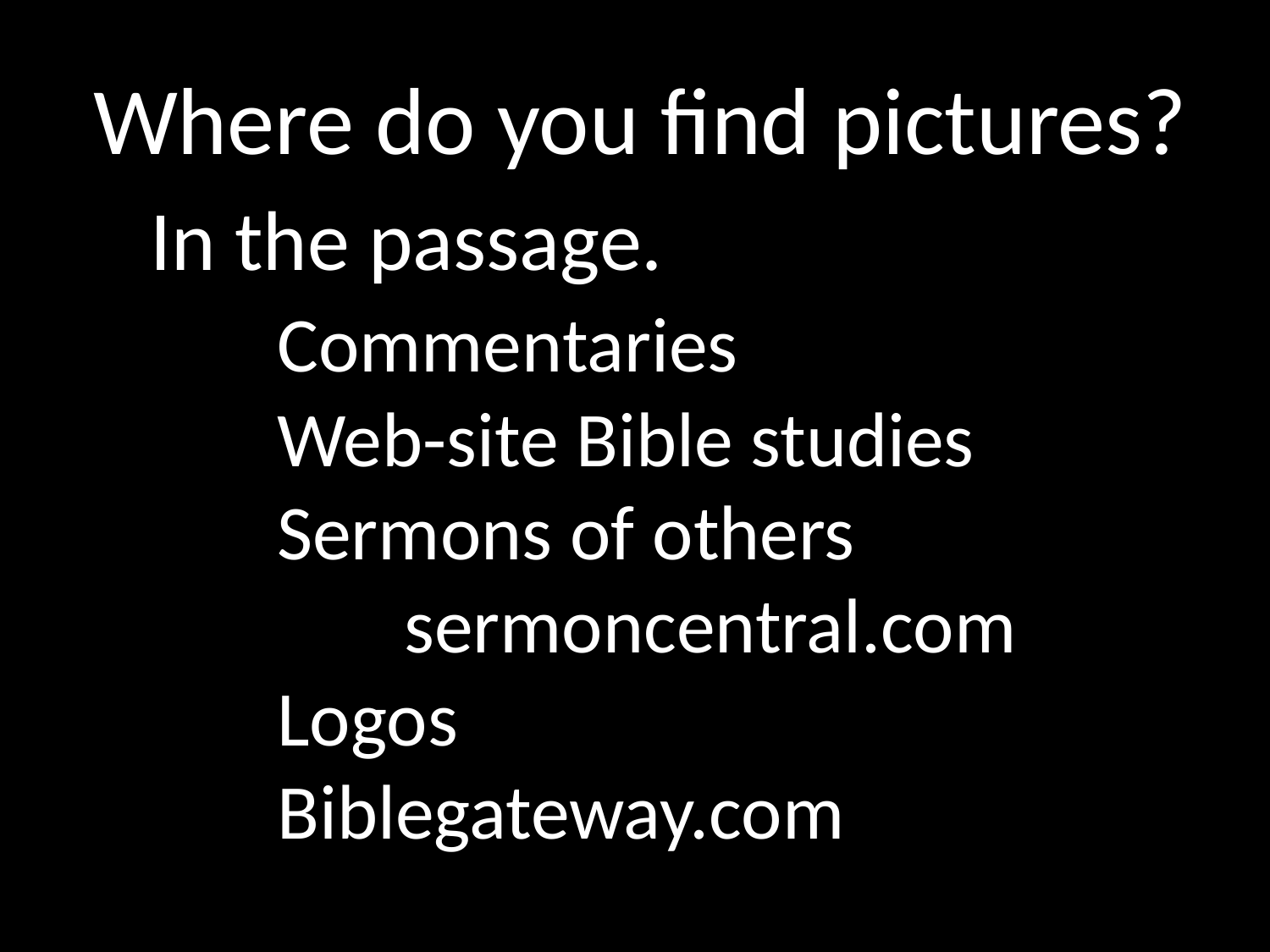

Where do you find pictures?
In the passage.
	Commentaries
	Web-site Bible studies
	Sermons of others
		sermoncentral.com
	Logos
	Biblegateway.com